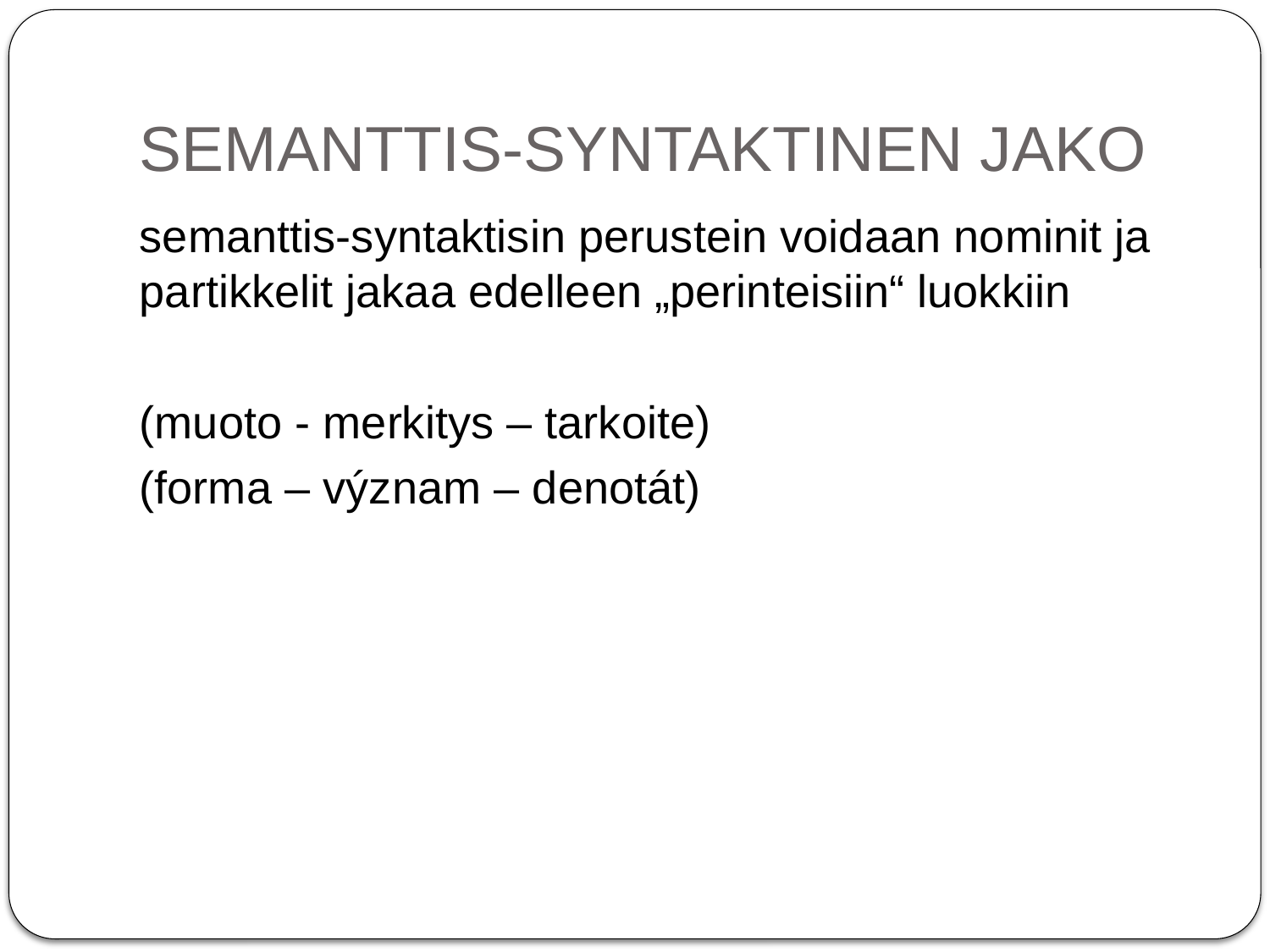

# SEMANTTIS-SYNTAKTINEN JAKO
semanttis-syntaktisin perustein voidaan nominit ja partikkelit jakaa edelleen „perinteisiin“ luokkiin

(muoto - merkitys – tarkoite)
(forma – význam – denotát)